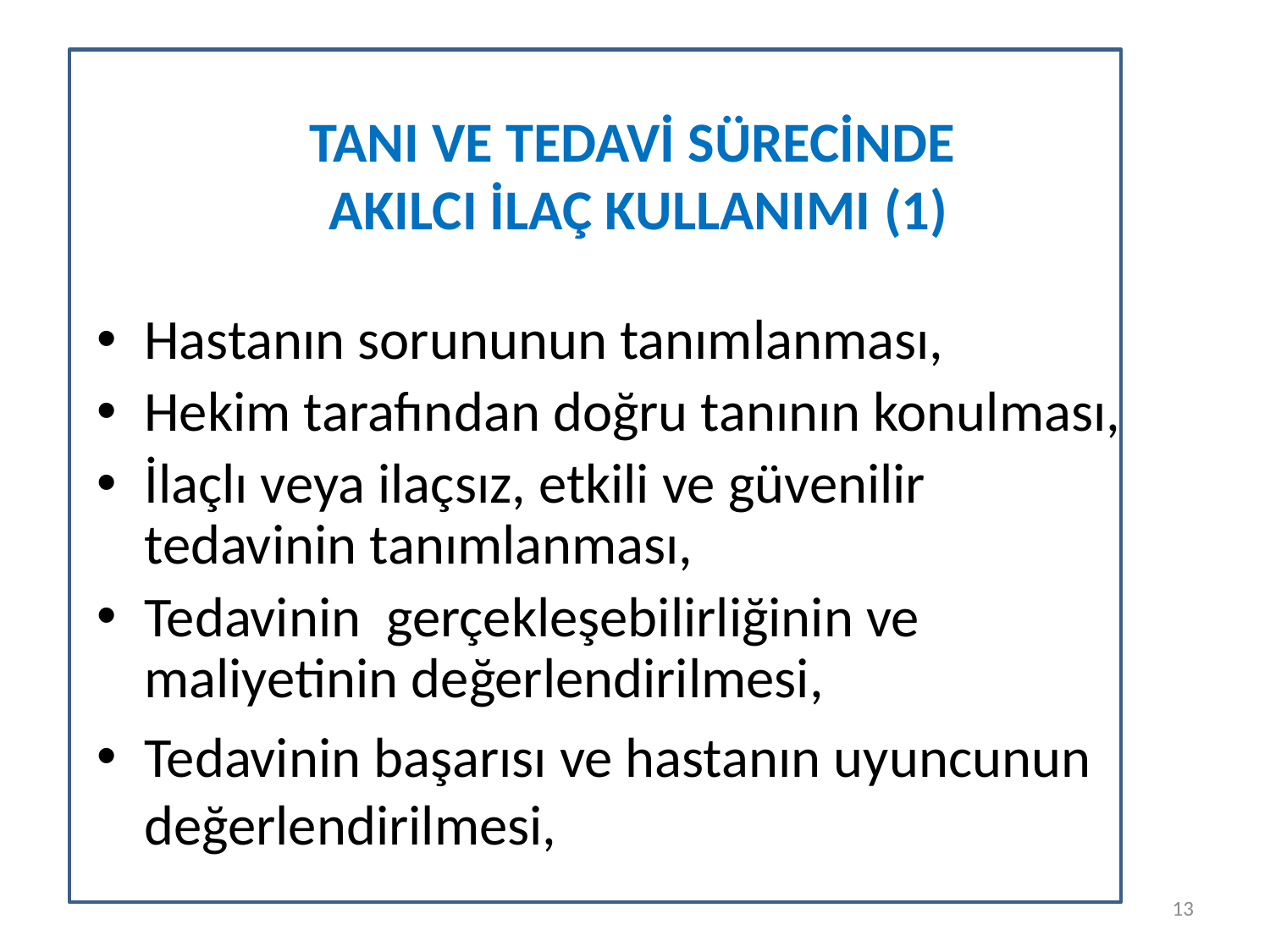

# TANI VE TEDAVİ SÜRECİNDE AKILCI İLAÇ KULLANIMI (1)

Hastanın sorununun tanımlanması,
Hekim tarafından doğru tanının konulması,
İlaçlı veya ilaçsız, etkili ve güvenilir tedavinin tanımlanması,
Tedavinin  gerçekleşebilirliğinin ve  maliyetinin değerlendirilmesi,
Tedavinin başarısı ve hastanın uyuncunun değerlendirilmesi,

13